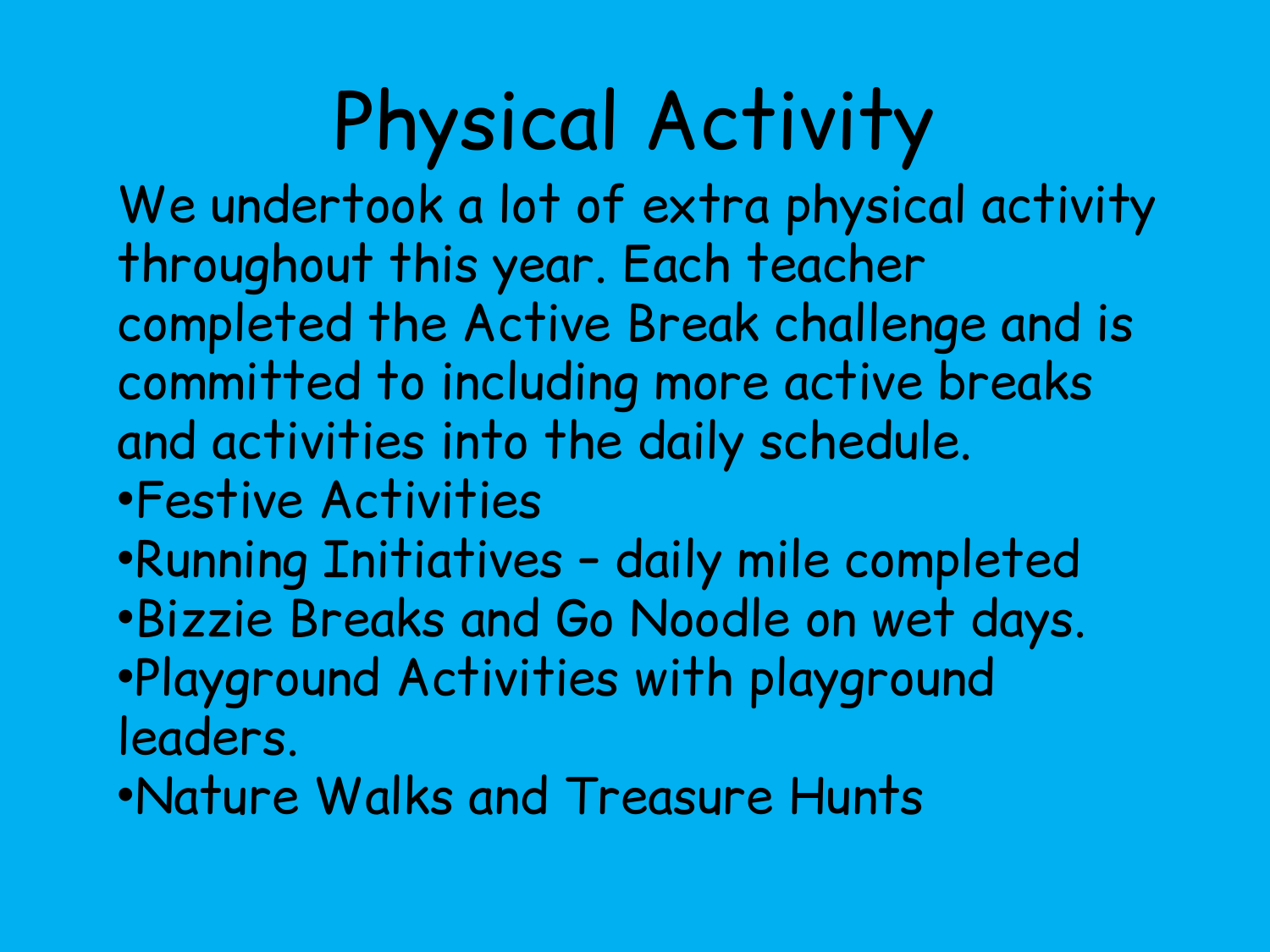

# Physical Activity
We undertook a lot of extra physical activity throughout this year. Each teacher completed the Active Break challenge and is committed to including more active breaks and activities into the daily schedule.
Festive Activities
Running Initiatives – daily mile completed
Bizzie Breaks and Go Noodle on wet days.
Playground Activities with playground leaders.
Nature Walks and Treasure Hunts